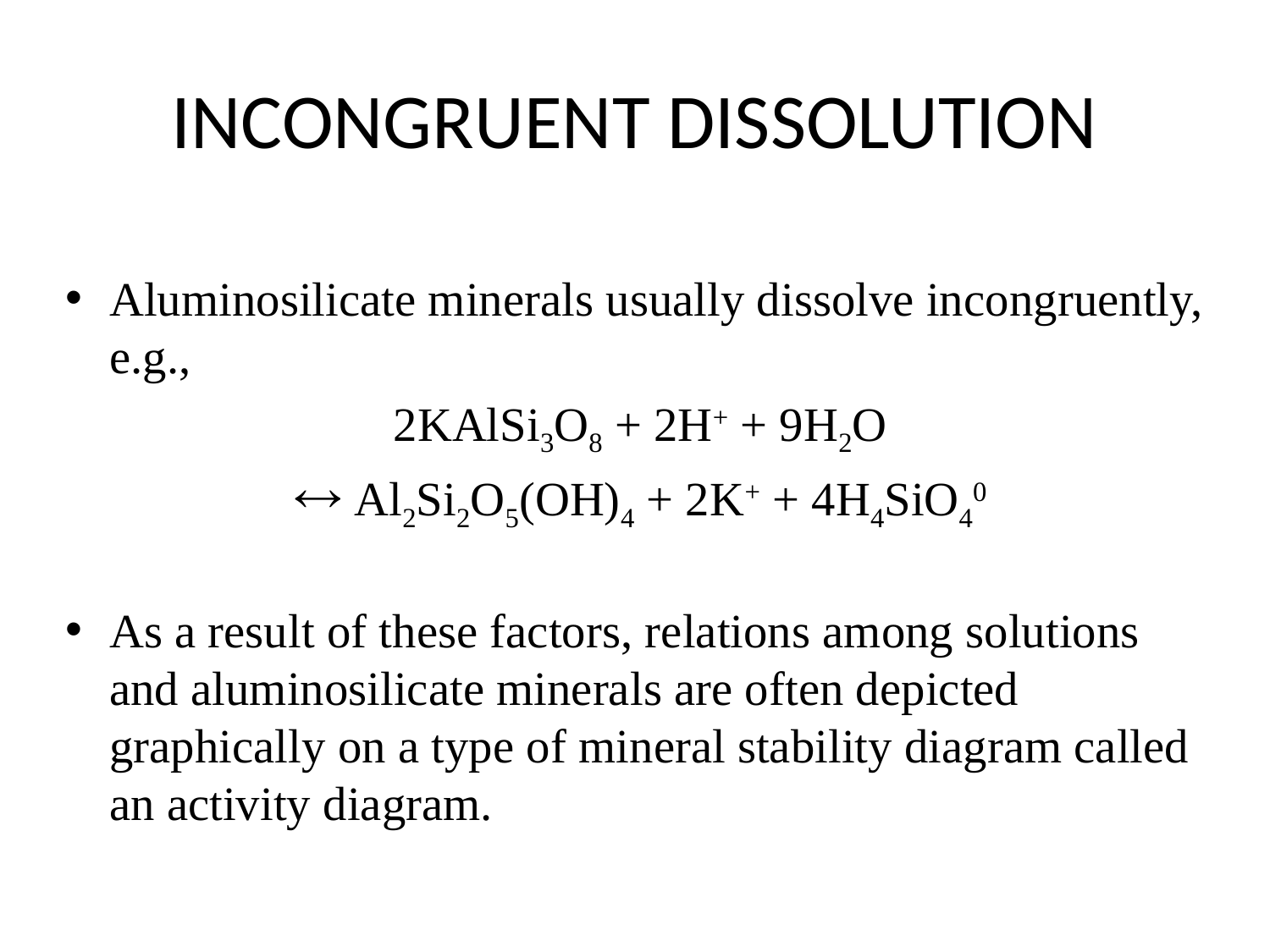

# INCONGRUENT DISSOLUTION
Aluminosilicate minerals usually dissolve incongruently, e.g.,
 2KAlSi3O8 + 2H+ + 9H2O
↔ Al2Si2O5(OH)4 + 2K+ + 4H4SiO40

As a result of these factors, relations among solutions and aluminosilicate minerals are often depicted graphically on a type of mineral stability diagram called an activity diagram.